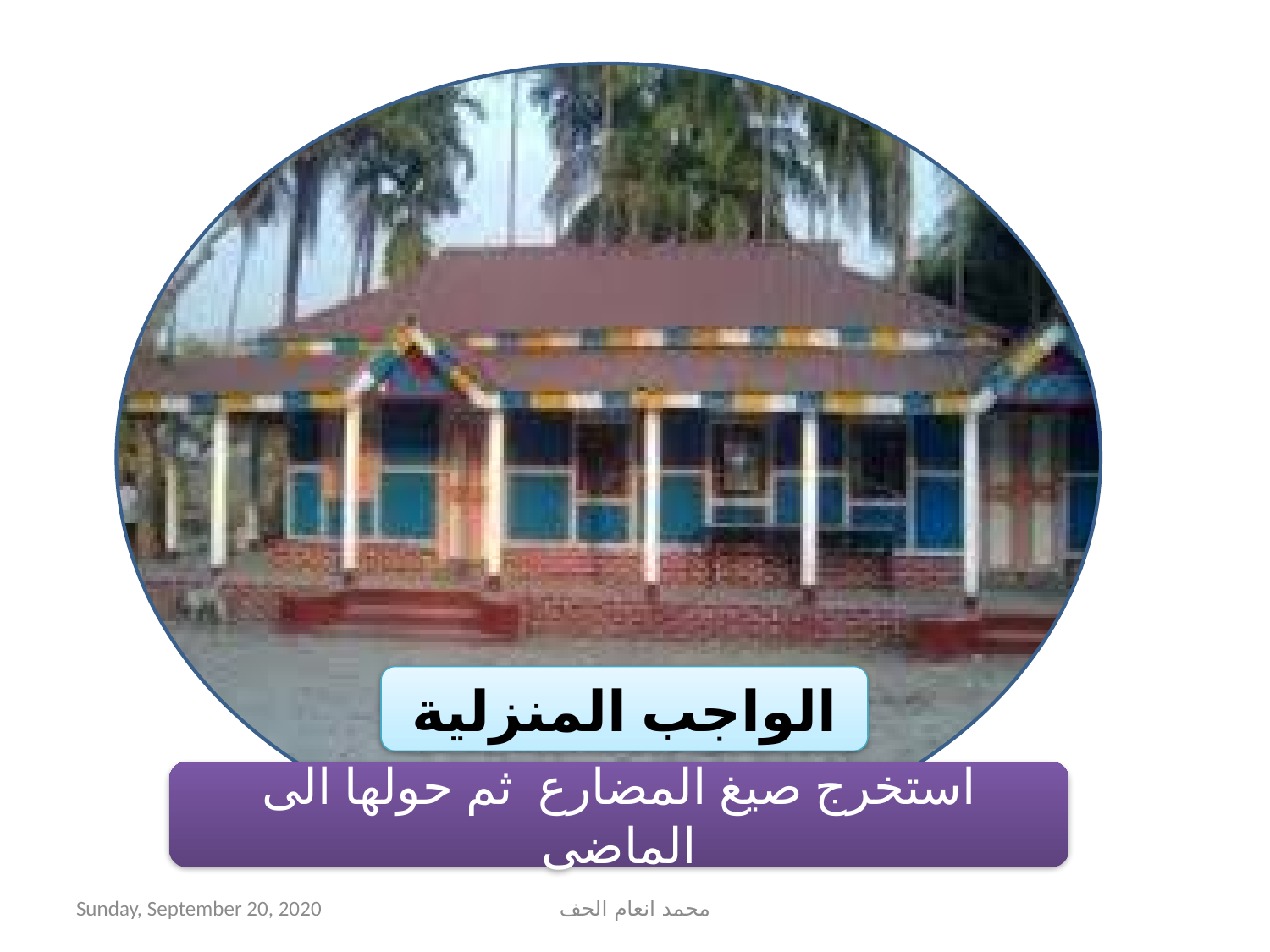

الواجب المنزلية
استخرج صيغ المضارع  ثم حولها الى الماضى
Sunday, September 20, 2020
محمد انعام الحف